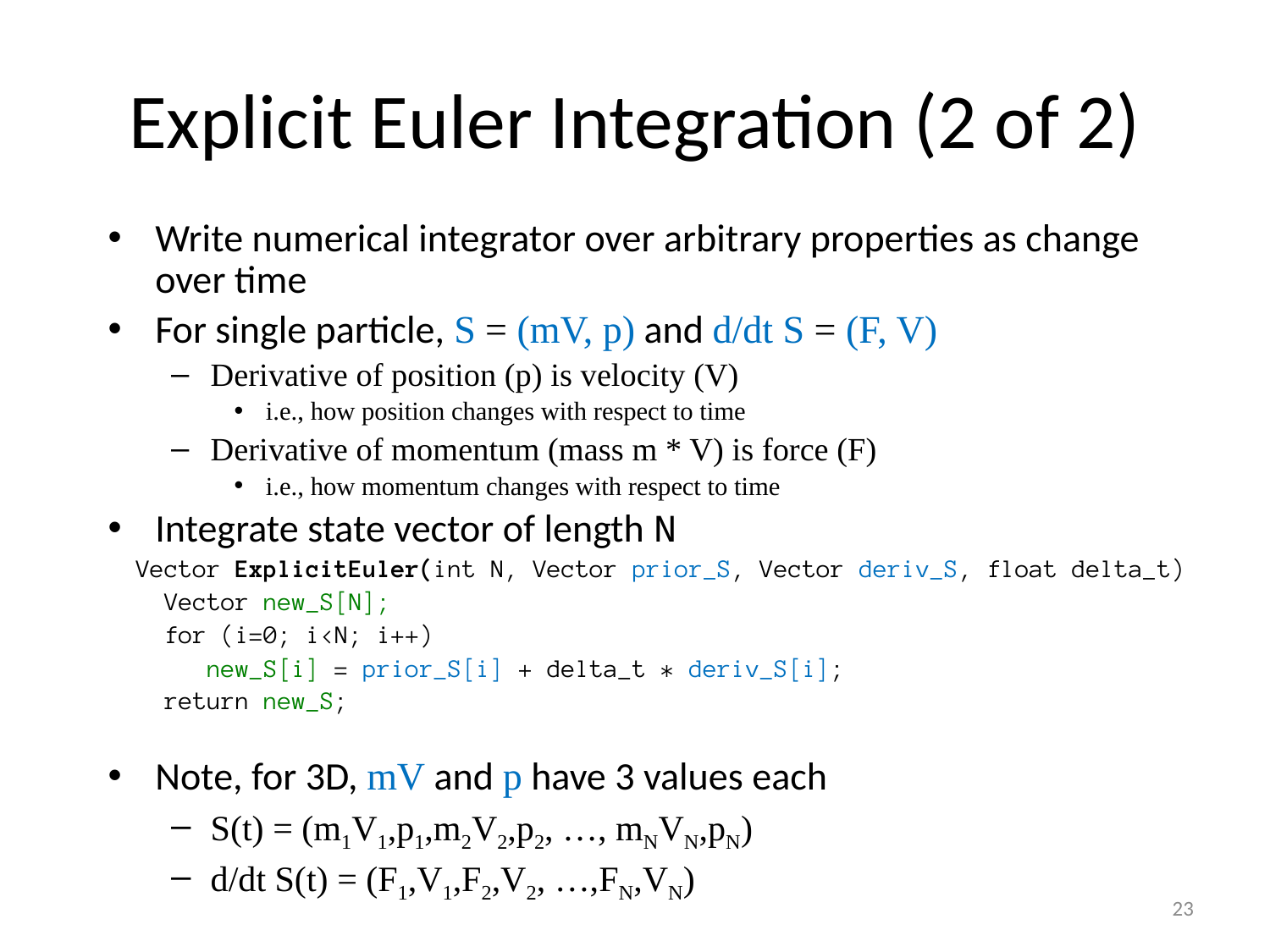

# Explicit Euler Integration (2 of 2)
Write numerical integrator over arbitrary properties as change over time
For single particle, S = (mV, p) and d/dt S = (F, V)
Derivative of position (p) is velocity (V)
i.e., how position changes with respect to time
Derivative of momentum (mass m * V) is force (F)
i.e., how momentum changes with respect to time
Integrate state vector of length N
  Vector ExplicitEuler(int N, Vector prior_S, Vector deriv_S, float delta_t)
    Vector new_S[N];
    for (i=0; i<N; i++)
       new_S[i] = prior_S[i] + delta_t * deriv_S[i];
    return new_S;

Note, for 3D, mV and p have 3 values each
S(t) = (m1V1,p1,m2V2,p2, …, mNVN,pN)
d/dt S(t) = (F1,V1,F2,V2, …,FN,VN)

23